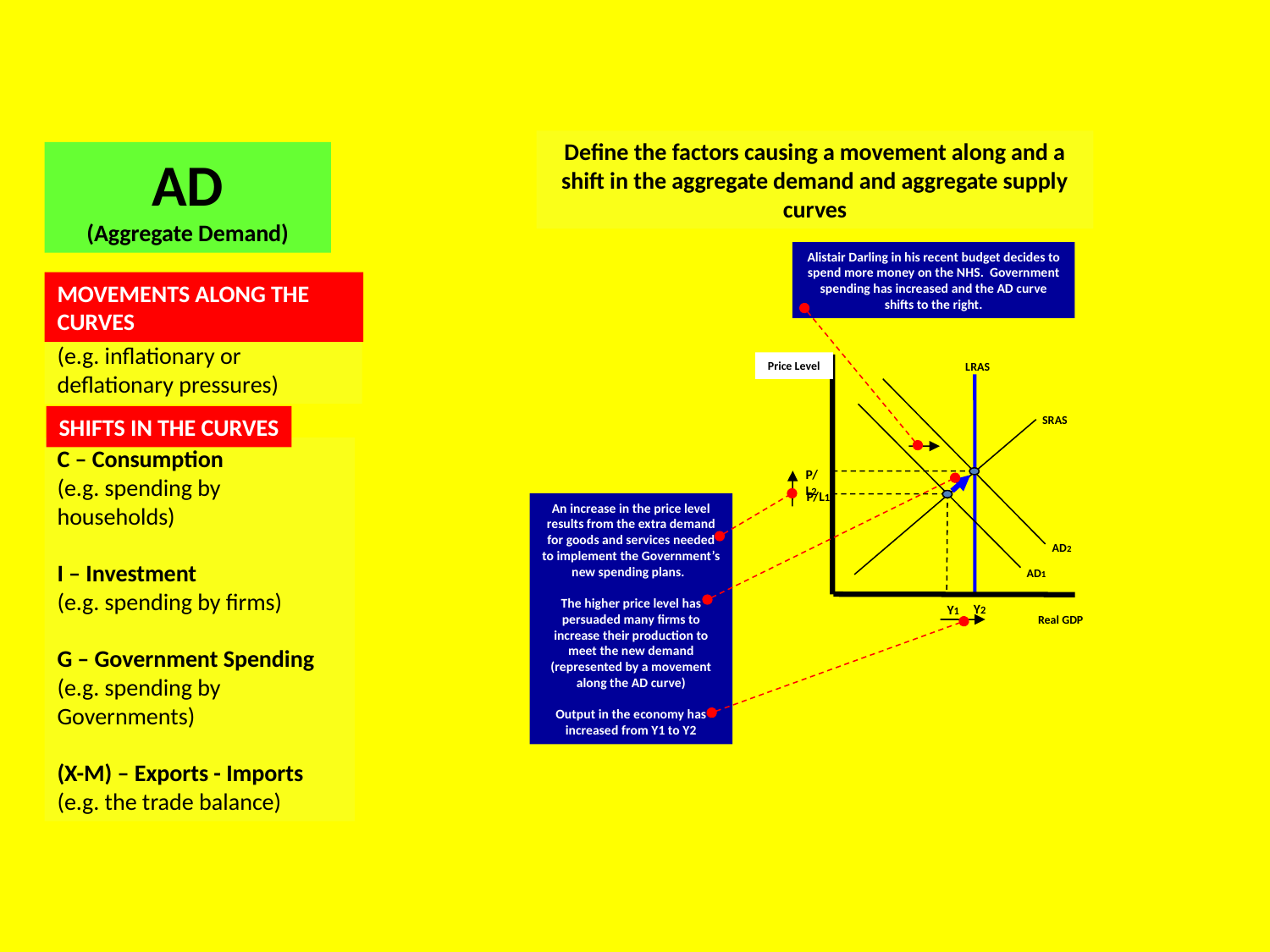

Define the factors causing a movement along and a shift in the aggregate demand and aggregate supply curves
AD
(Aggregate Demand)
Alistair Darling in his recent budget decides to spend more money on the NHS.  Government spending has increased and the AD curve shifts to the right.
MOVEMENTS ALONG THE CURVES
P/L – Price Level
(e.g. inflationary or deflationary pressures)

Price Level
LRAS

AD2

SHIFTS IN THE CURVES
SRAS

C – Consumption
(e.g. spending by households)

I – Investment
(e.g. spending by firms)

G – Government Spending
(e.g. spending by Governments)

(X-M) – Exports - Imports
(e.g. the trade balance)
P/L2

P/L1
Y2

An increase in the price level results from the extra demand for goods and services needed to implement the Government’s new spending plans.

The higher price level has persuaded many firms to increase their production to meet the new demand (represented by a movement along the AD curve)

Output in the economy has increased from Y1 to Y2

AD1

Y1
Real GDP